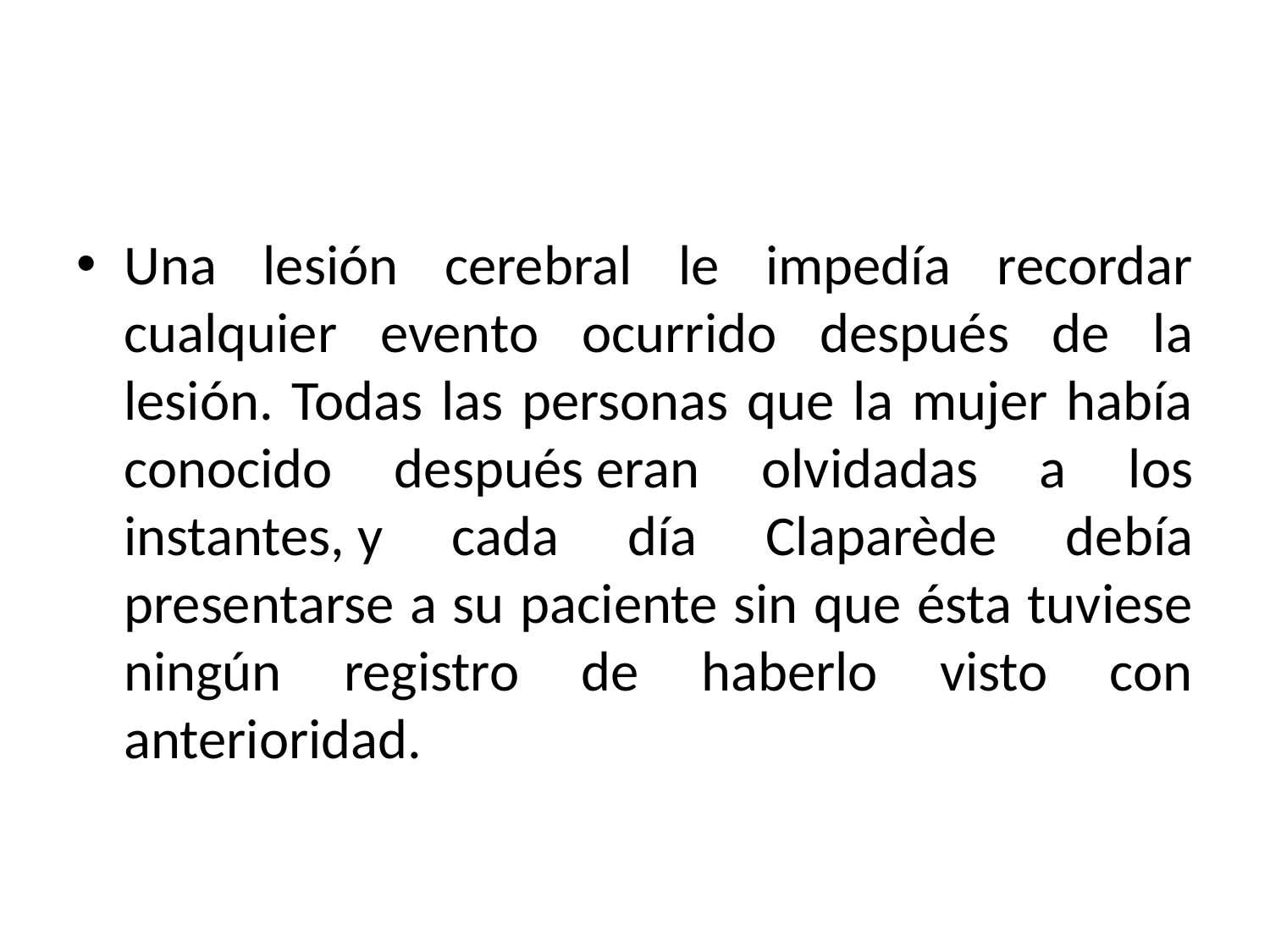

#
Una lesión cerebral le impedía recordar cualquier evento ocurrido después de la lesión. Todas las personas que la mujer había conocido después eran olvidadas a los instantes, y cada día Claparède debía presentarse a su paciente sin que ésta tuviese ningún registro de haberlo visto con anterioridad.